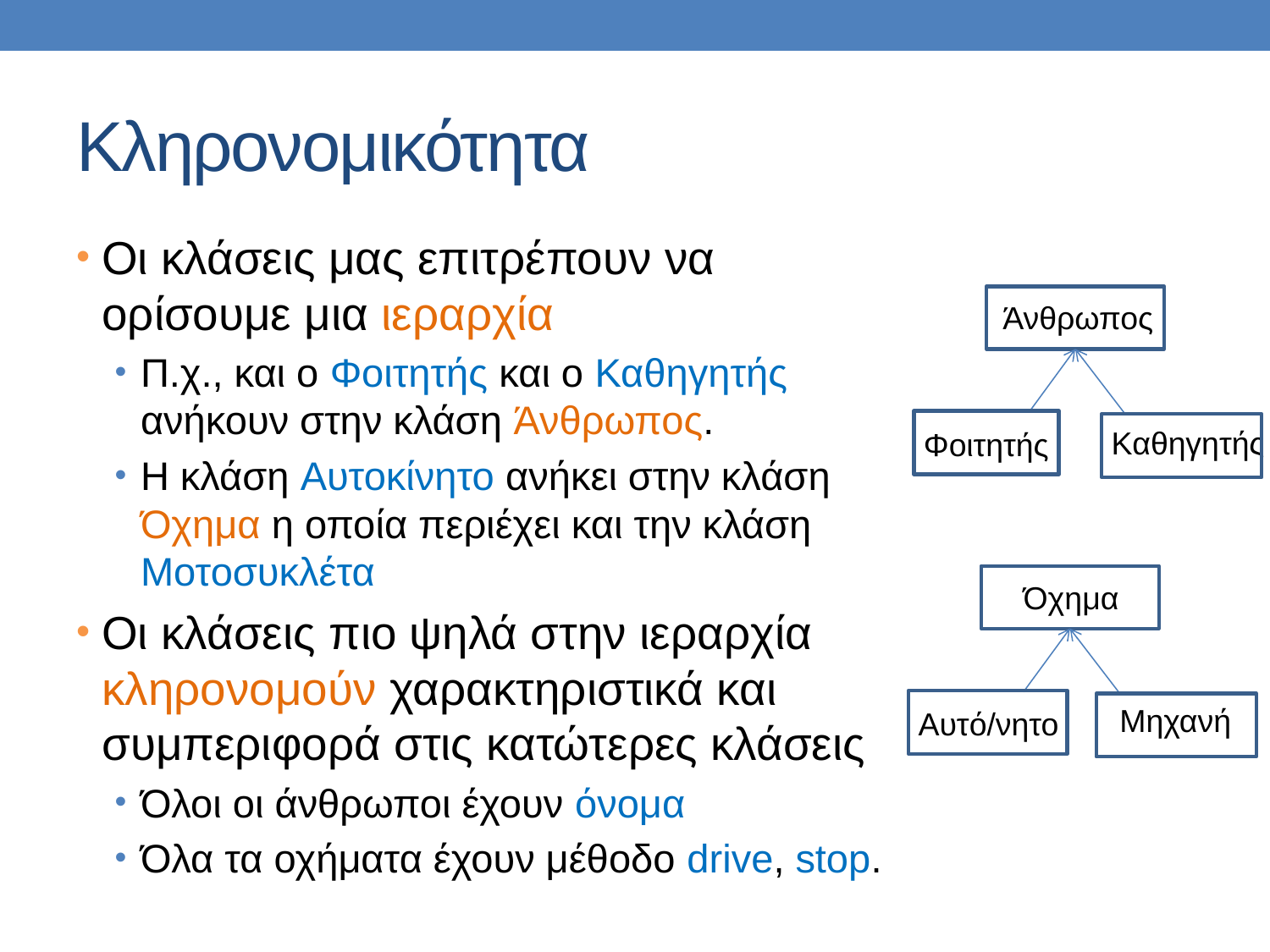

# Κληρονομικότητα
Οι κλάσεις μας επιτρέπουν να ορίσουμε μια ιεραρχία
Π.χ., και ο Φοιτητής και ο Καθηγητής ανήκουν στην κλάση Άνθρωπος.
Η κλάση Αυτοκίνητο ανήκει στην κλάση Όχημα η οποία περιέχει και την κλάση Μοτοσυκλέτα
Οι κλάσεις πιο ψηλά στην ιεραρχία κληρονομούν χαρακτηριστικά και συμπεριφορά στις κατώτερες κλάσεις
Όλοι οι άνθρωποι έχουν όνομα
Όλα τα οχήματα έχουν μέθοδο drive, stop.

Άνθρωπος

Καθηγητής
Φοιτητής

Όχημα

Μηχανή
Αυτό/νητο